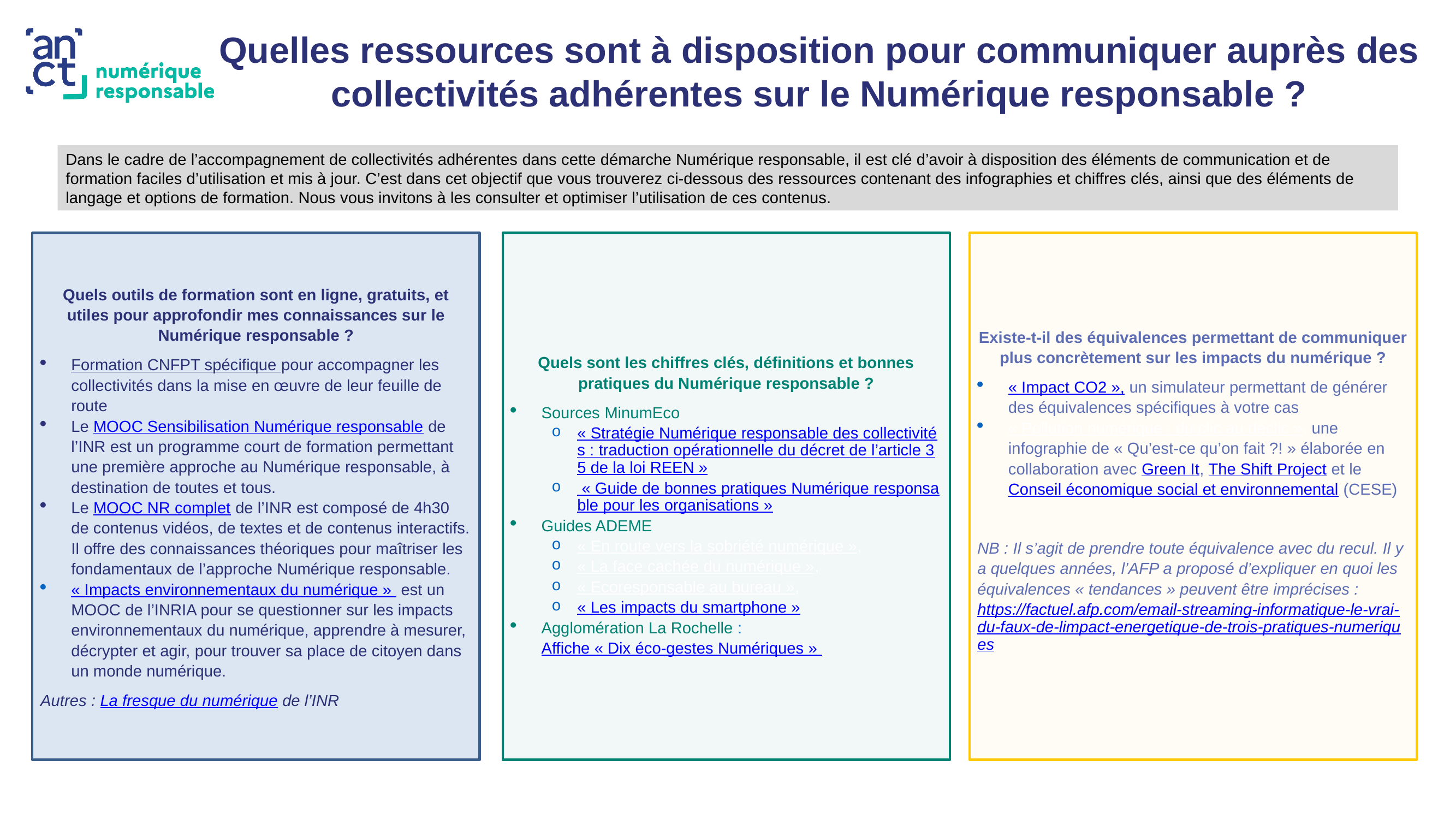

# Quelles ressources sont à disposition pour communiquer auprès des collectivités adhérentes sur le Numérique responsable ?
Dans le cadre de l’accompagnement de collectivités adhérentes dans cette démarche Numérique responsable, il est clé d’avoir à disposition des éléments de communication et de formation faciles d’utilisation et mis à jour. C’est dans cet objectif que vous trouverez ci-dessous des ressources contenant des infographies et chiffres clés, ainsi que des éléments de langage et options de formation. Nous vous invitons à les consulter et optimiser l’utilisation de ces contenus.
Quels outils de formation sont en ligne, gratuits, et utiles pour approfondir mes connaissances sur le Numérique responsable ?
Formation CNFPT spécifique pour accompagner les collectivités dans la mise en œuvre de leur feuille de route
Le MOOC Sensibilisation Numérique responsable de l’INR est un programme court de formation permettant une première approche au Numérique responsable, à destination de toutes et tous.
Le MOOC NR complet de l’INR est composé de 4h30 de contenus vidéos, de textes et de contenus interactifs. Il offre des connaissances théoriques pour maîtriser les fondamentaux de l’approche Numérique responsable.
« Impacts environnementaux du numérique »  est un MOOC de l’INRIA pour se questionner sur les impacts environnementaux du numérique, apprendre à mesurer, décrypter et agir, pour trouver sa place de citoyen dans un monde numérique.
Autres : La fresque du numérique de l’INR
Quels sont les chiffres clés, définitions et bonnes pratiques du Numérique responsable ?
Sources MinumEco
« Stratégie Numérique responsable des collectivités : traduction opérationnelle du décret de l’article 35 de la loi REEN »
 « Guide de bonnes pratiques Numérique responsable pour les organisations »
Guides ADEME
« En route vers la sobriété numérique »,
« La face cachée du numérique »,
« Ecoresponsable au bureau »,
« Les impacts du smartphone »
Agglomération La Rochelle : Affiche « Dix éco-gestes Numériques »

Existe-t-il des équivalences permettant de communiquer plus concrètement sur les impacts du numérique ?
« Impact CO2 », un simulateur permettant de générer des équivalences spécifiques à votre cas
« Pollution numérique : du clic au déclic », une infographie de « Qu’est-ce qu’on fait ?! » élaborée en collaboration avec Green It, The Shift Project et le Conseil économique social et environnemental (CESE)

NB : Il s’agit de prendre toute équivalence avec du recul. Il y a quelques années, l’AFP a proposé d’expliquer en quoi les équivalences « tendances » peuvent être imprécises : https://factuel.afp.com/email-streaming-informatique-le-vrai-du-faux-de-limpact-energetique-de-trois-pratiques-numeriques